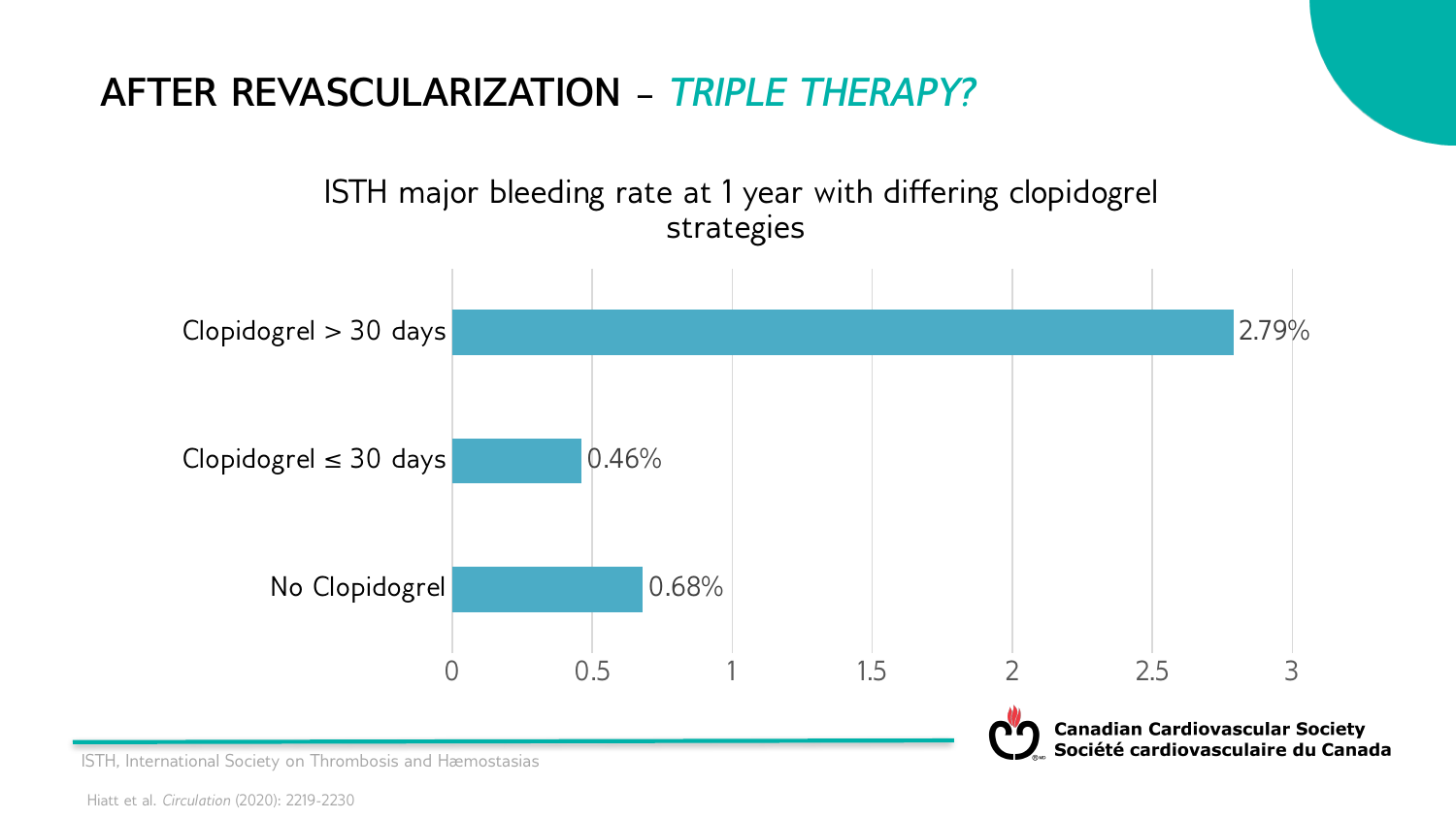

AFTER REVASCULARIZATION – TRIPLE THERAPY?

### Chart: ISTH major bleeding rate at 1 year with differing clopidogrel strategies

| Category |  |
|---|---|
| No Clopidogrel | 0.68 |
| Clopidogrel ≤ 30 days | 0.46 |
| Clopidogrel > 30 days | 2.79 |
ISTH, International Society on Thrombosis and Haemostasias
Hiatt et al. Circulation 2020
Hiatt et al. Circulation (2020): 2219-2230